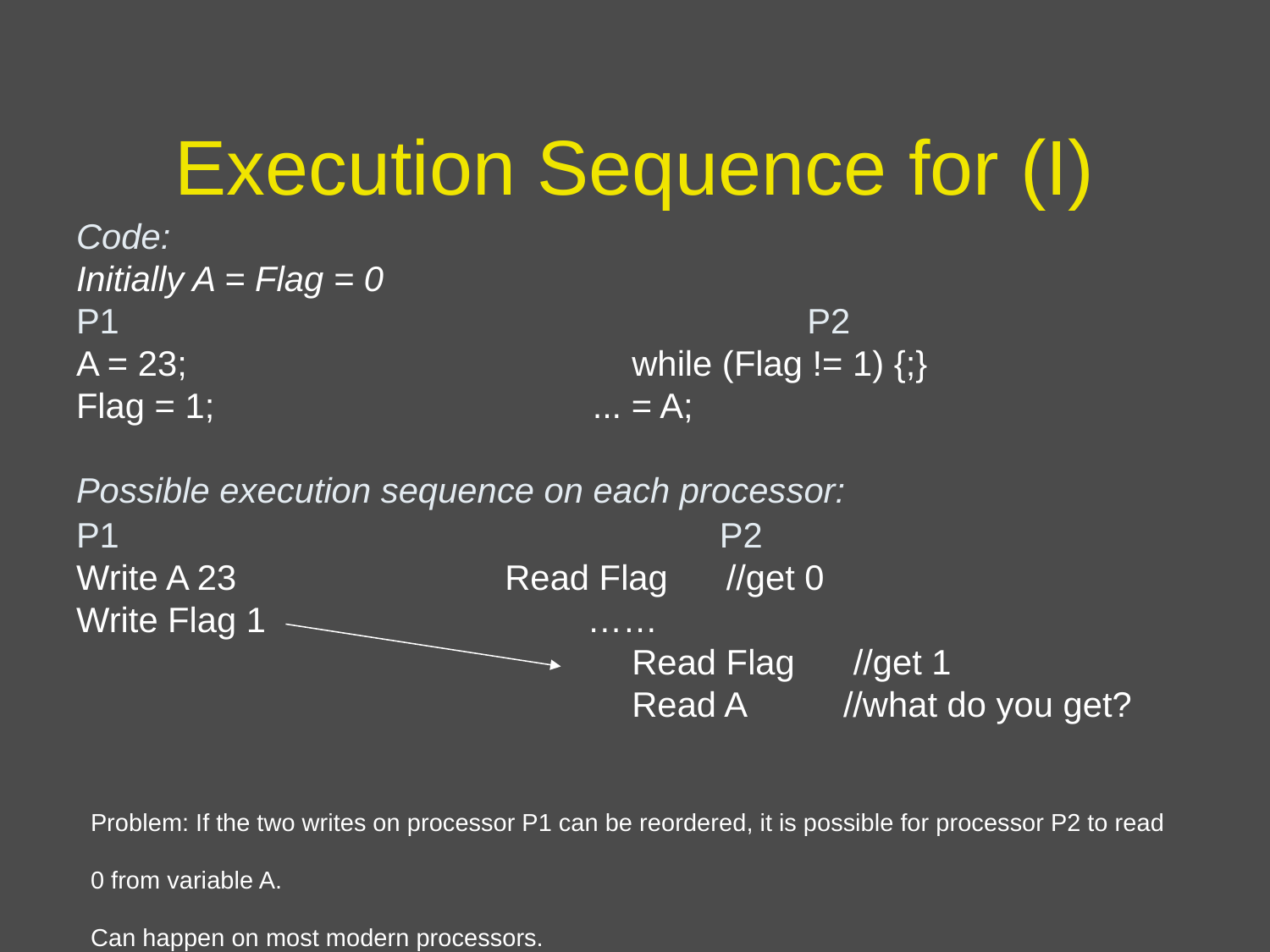

# Execution Sequence for (I)
Code:
Initially A = Flag = 0
P1 				                  P2
A = 23; 				while (Flag != 1) {;}
Flag = 1; 			         ... = A;

Possible execution sequence on each processor:
P1 				         P2
Write A 23 			Read Flag      //get 0
Write Flag 1                                 ……
 		 			Read Flag      //get 1
					Read A          //what do you get?

Problem: If the two writes on processor P1 can be reordered, it is possible for processor P2 to read 0 from variable A.
Can happen on most modern processors.